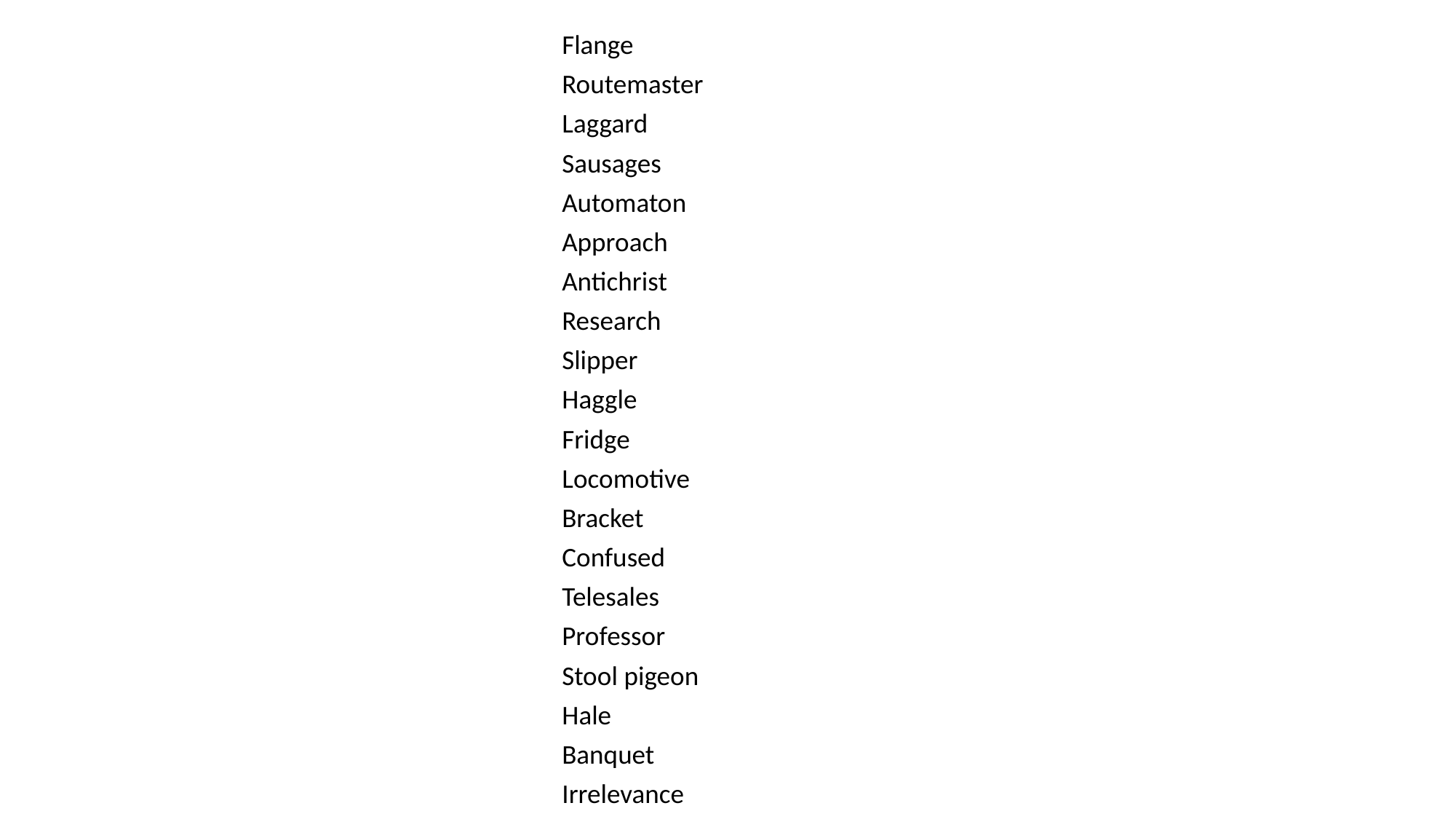

Flange
Routemaster
Laggard
Sausages
Automaton
Approach
Antichrist
Research
Slipper
Haggle
Fridge
Locomotive
Bracket
Confused
Telesales
Professor
Stool pigeon
Hale
Banquet
Irrelevance